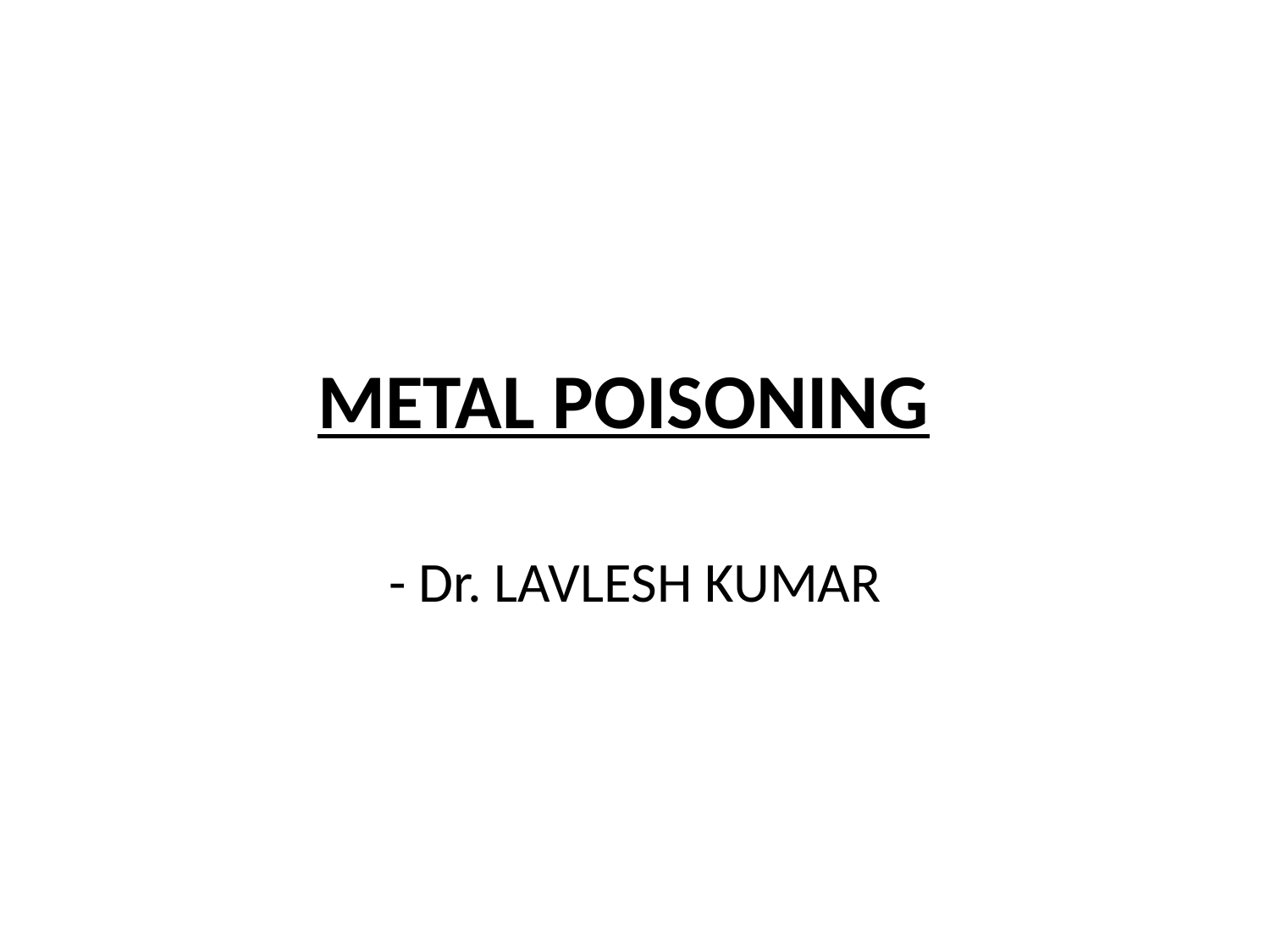

# METAL POISONING
- Dr. LAVLESH KUMAR